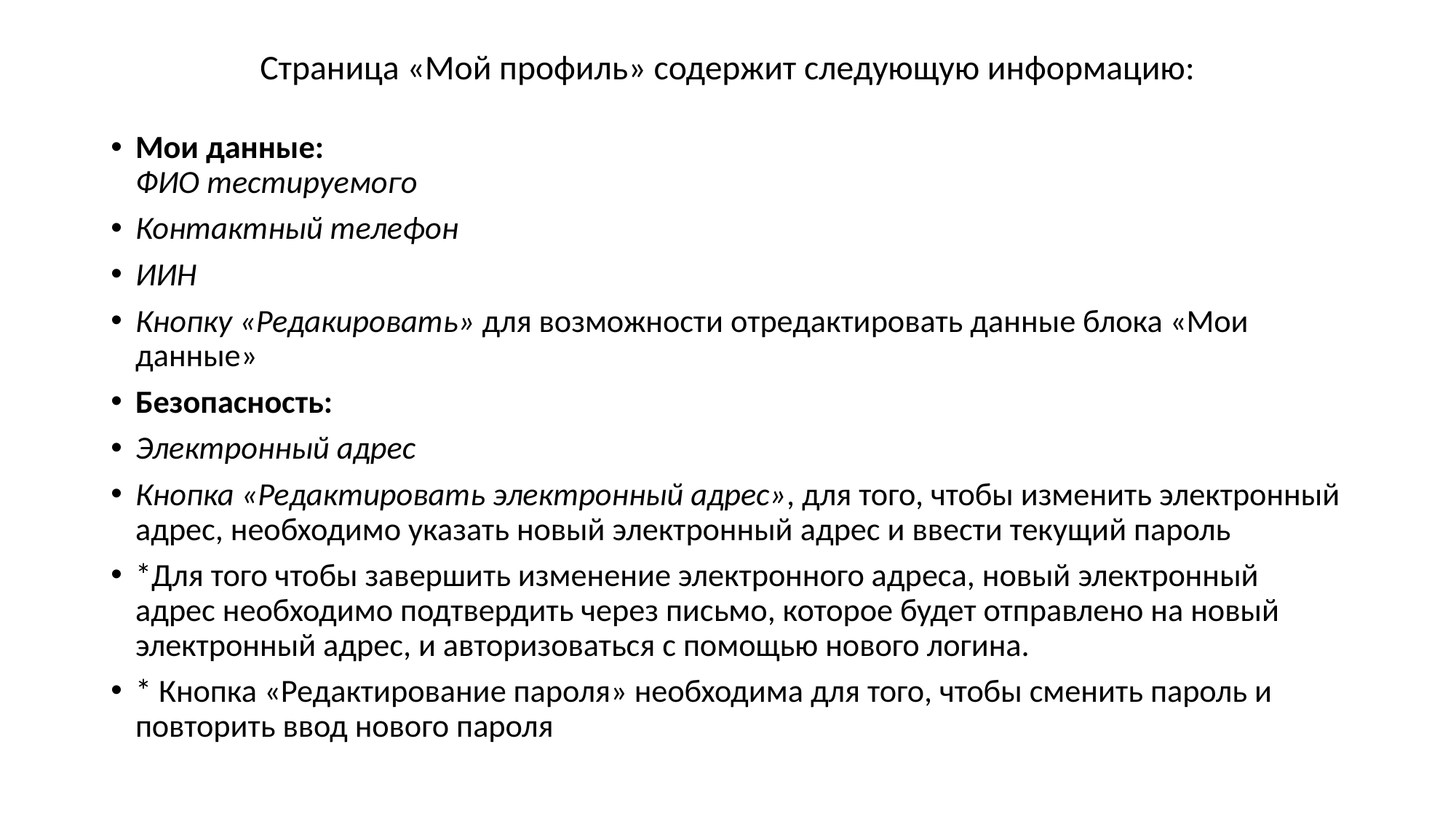

# Страница «Мой профиль» содержит следующую информацию:
Мои данные:
ФИО тестируемого
Контактный телефон
ИИН
Кнопку «Редакировать» для возможности отредактировать данные блока «Мои данные»
Безопасность:
Электронный адрес
Кнопка «Редактировать электронный адрес», для того, чтобы изменить электронный адрес, необходимо указать новый электронный адрес и ввести текущий пароль
*Для того чтобы завершить изменение электронного адреса, новый электронный адрес необходимо подтвердить через письмо, которое будет отправлено на новый электронный адрес, и авторизоваться с помощью нового логина.
* Кнопка «Редактирование пароля» необходима для того, чтобы сменить пароль и повторить ввод нового пароля